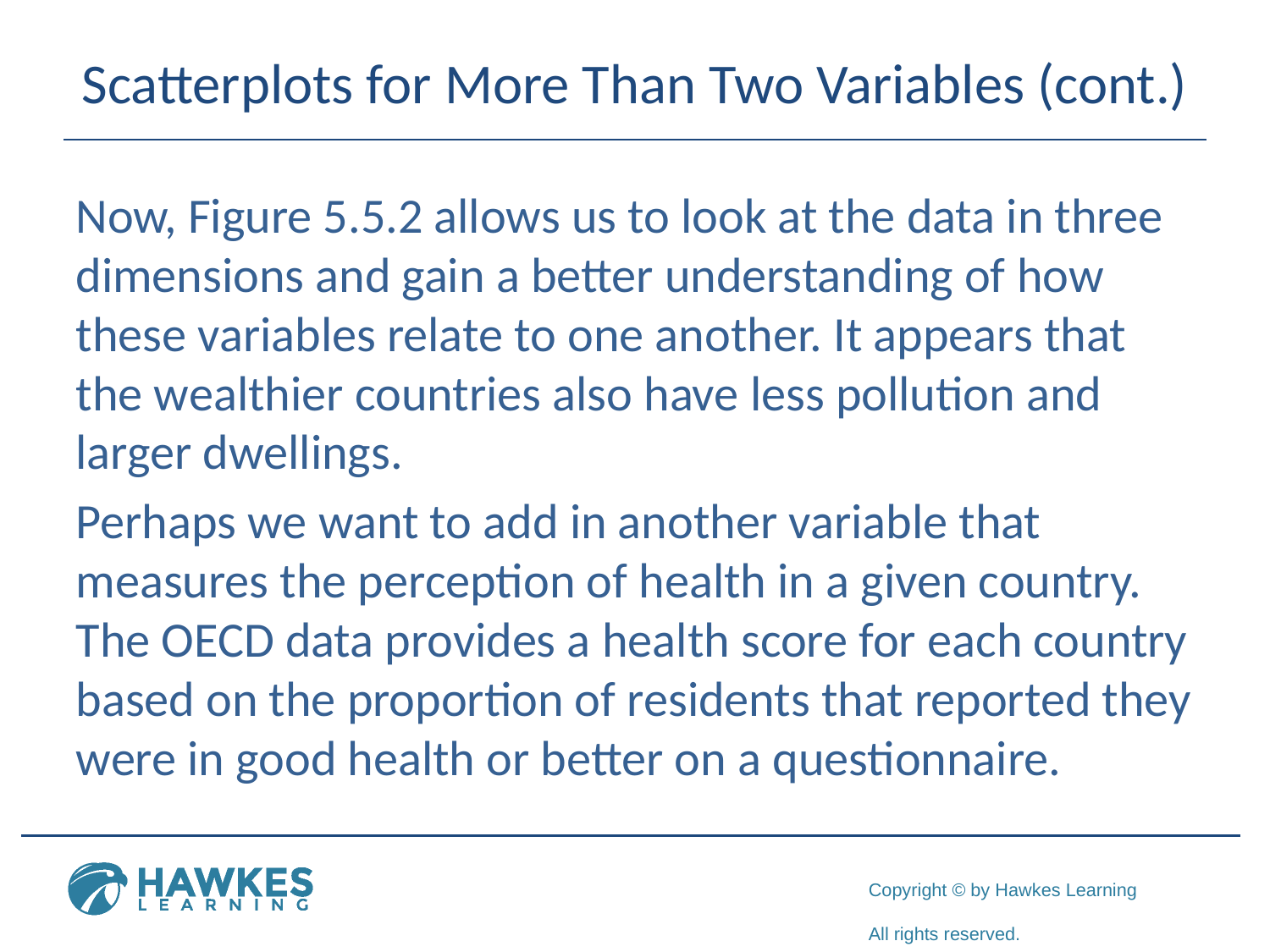

# Scatterplots for More Than Two Variables (cont.)
Now, Figure 5.5.2 allows us to look at the data in three dimensions and gain a better understanding of how these variables relate to one another. It appears that the wealthier countries also have less pollution and larger dwellings.
Perhaps we want to add in another variable that measures the perception of health in a given country. The OECD data provides a health score for each country based on the proportion of residents that reported they were in good health or better on a questionnaire.